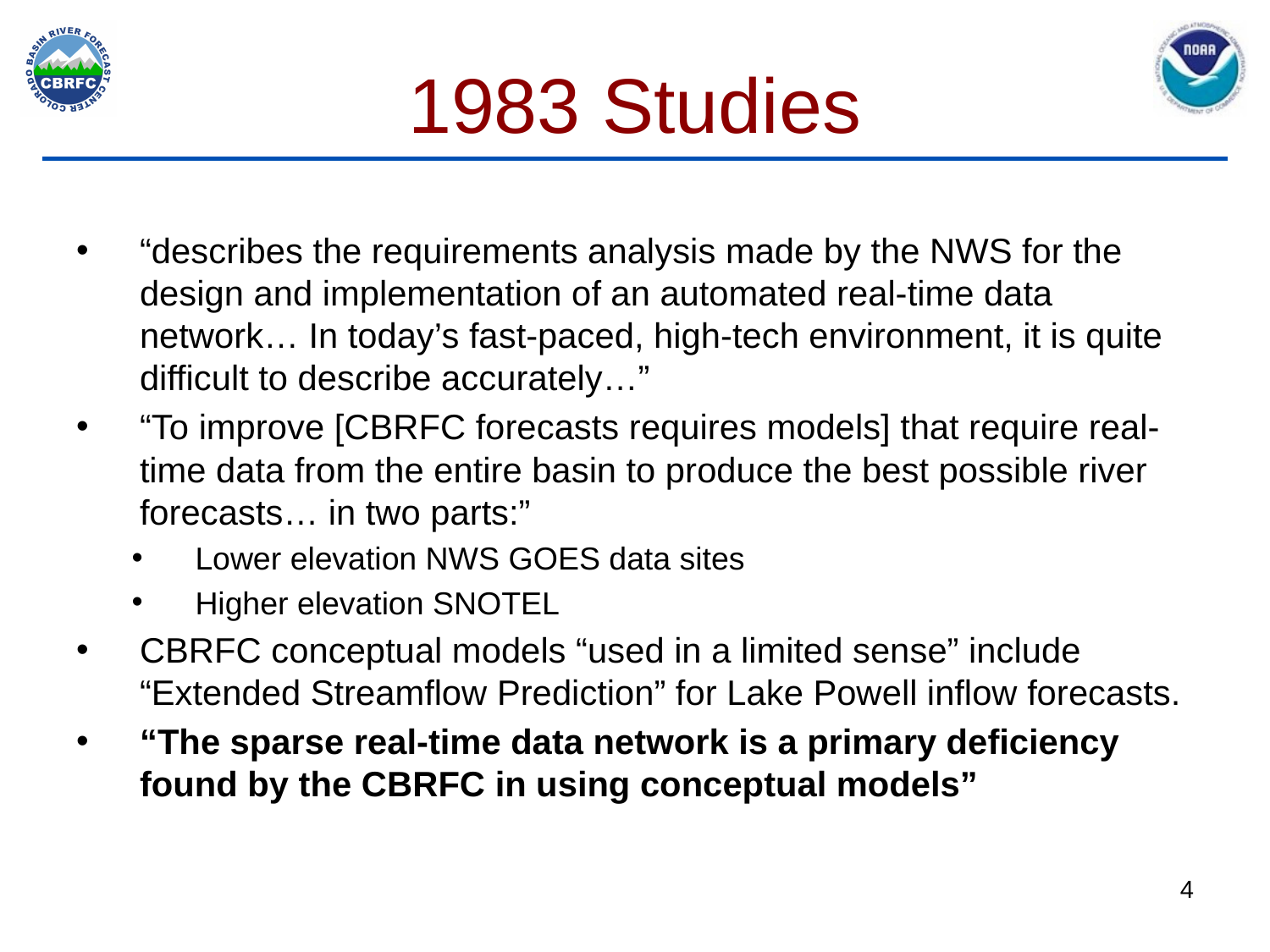

# 1983 Studies
“describes the requirements analysis made by the NWS for the design and implementation of an automated real-time data network… In today’s fast-paced, high-tech environment, it is quite difficult to describe accurately…”
“To improve [CBRFC forecasts requires models] that require real-time data from the entire basin to produce the best possible river forecasts… in two parts:”
Lower elevation NWS GOES data sites
Higher elevation SNOTEL
CBRFC conceptual models “used in a limited sense” include “Extended Streamflow Prediction” for Lake Powell inflow forecasts.
“The sparse real-time data network is a primary deficiency found by the CBRFC in using conceptual models”

4